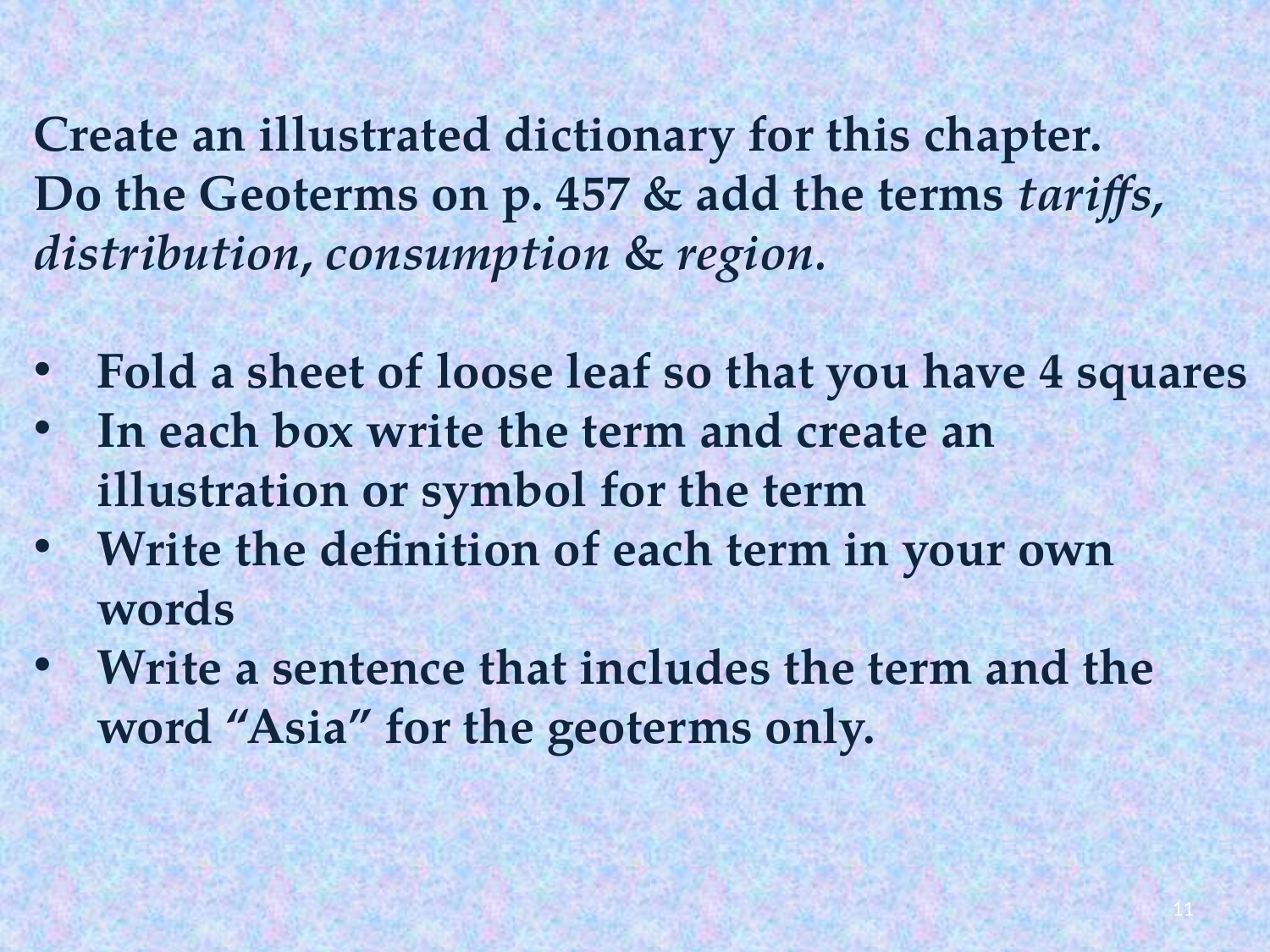

Create an illustrated dictionary for this chapter.
Do the Geoterms on p. 457 & add the terms tariffs, distribution, consumption & region.

Fold a sheet of loose leaf so that you have 4 squares
In each box write the term and create an illustration or symbol for the term
Write the definition of each term in your own words
Write a sentence that includes the term and the word “Asia” for the geoterms only.

11